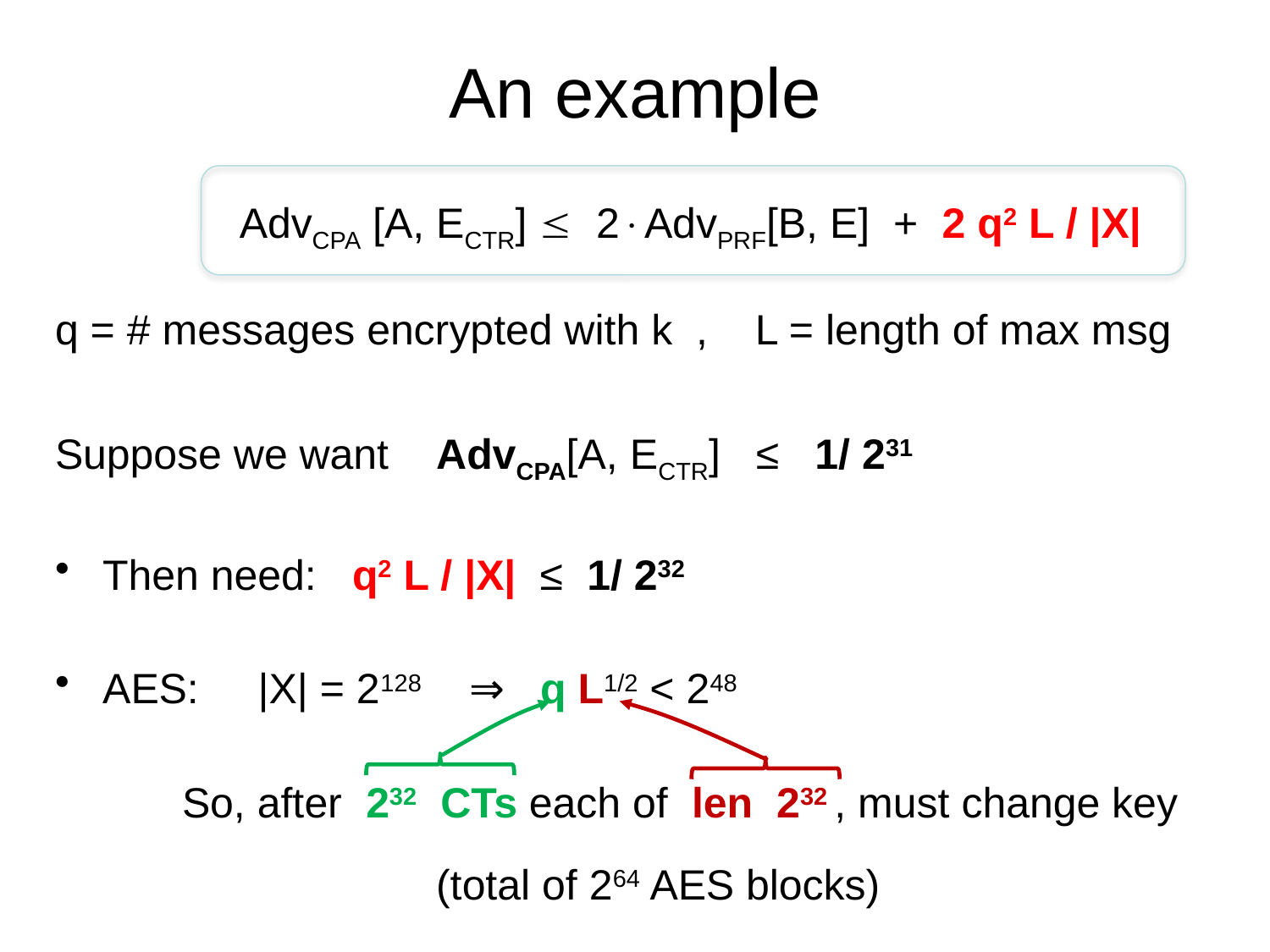

# An example

AdvCPA [A, ECTR] ≤  2⋅AdvPRF[B, E]  +  2 q2 L / |X|
q = # messages encrypted with k  ,    L = length of max msg
Suppose we want    AdvCPA[A, ECTR]   ≤   1/ 231
Then need:   q2 L / |X|  ≤  1/ 232
AES:     |X| = 2128    ⇒   q L1/2 < 248
	So, after  232  CTs each of  len  232 , must change key
			(total of 264 AES blocks)